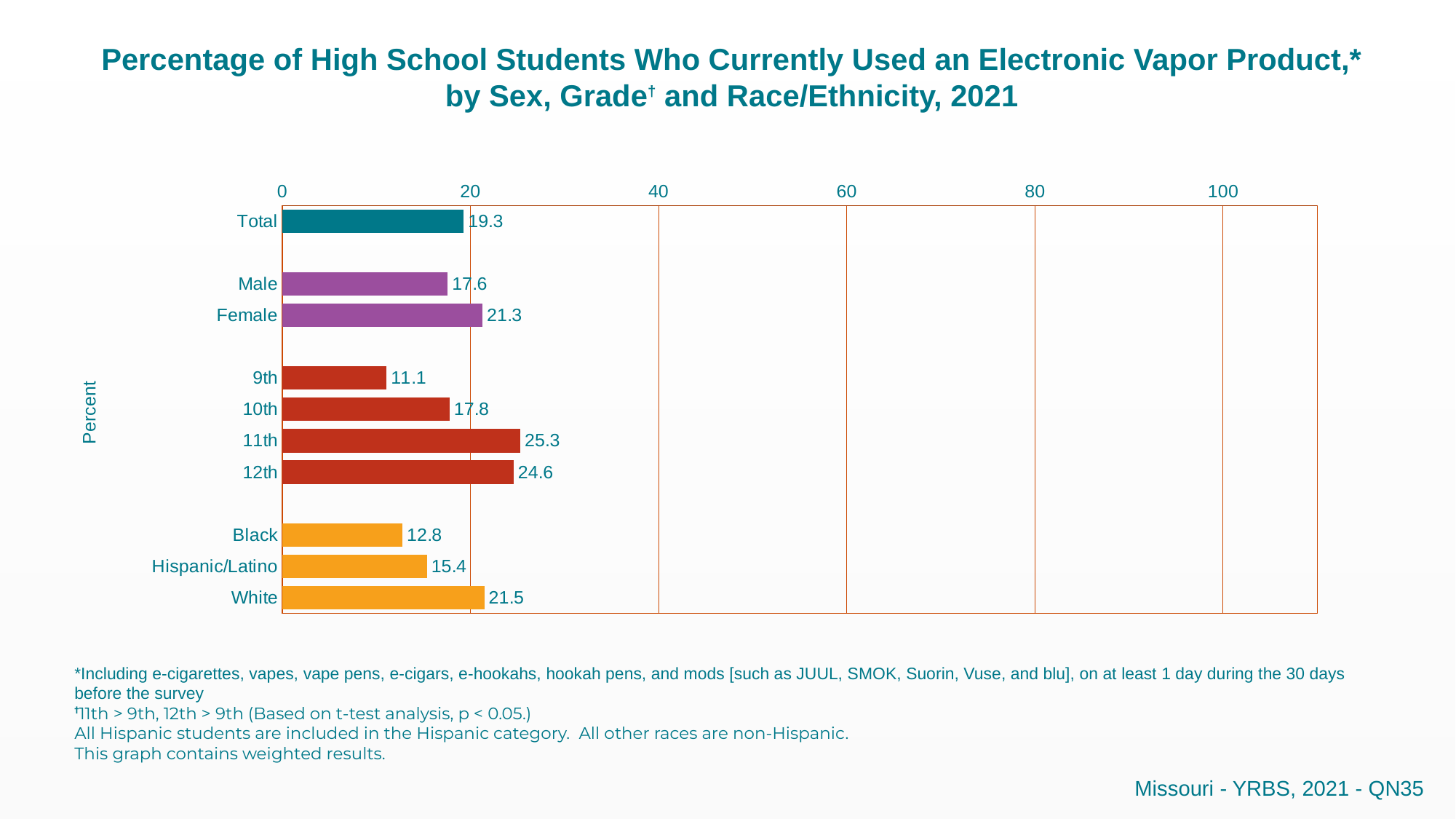

Percentage of High School Students Who Currently Used an Electronic Vapor Product,* by Sex, Grade† and Race/Ethnicity, 2021

### Chart

| Category | Series 1 |
|---|---|
| Total | 19.3 |
|  | None |
| Male | 17.6 |
| Female | 21.3 |
|  | None |
| 9th | 11.1 |
| 10th | 17.8 |
| 11th | 25.3 |
| 12th | 24.6 |
|  | None |
| Black | 12.8 |
| Hispanic/Latino | 15.4 |
| White | 21.5 |
*Including e-cigarettes, vapes, vape pens, e-cigars, e-hookahs, hookah pens, and mods [such as JUUL, SMOK, Suorin, Vuse, and blu], on at least 1 day during the 30 days before the survey
†11th > 9th, 12th > 9th (Based on t-test analysis, p < 0.05.)
All Hispanic students are included in the Hispanic category.  All other races are non-Hispanic.
This graph contains weighted results.
Missouri - YRBS, 2021 - QN35